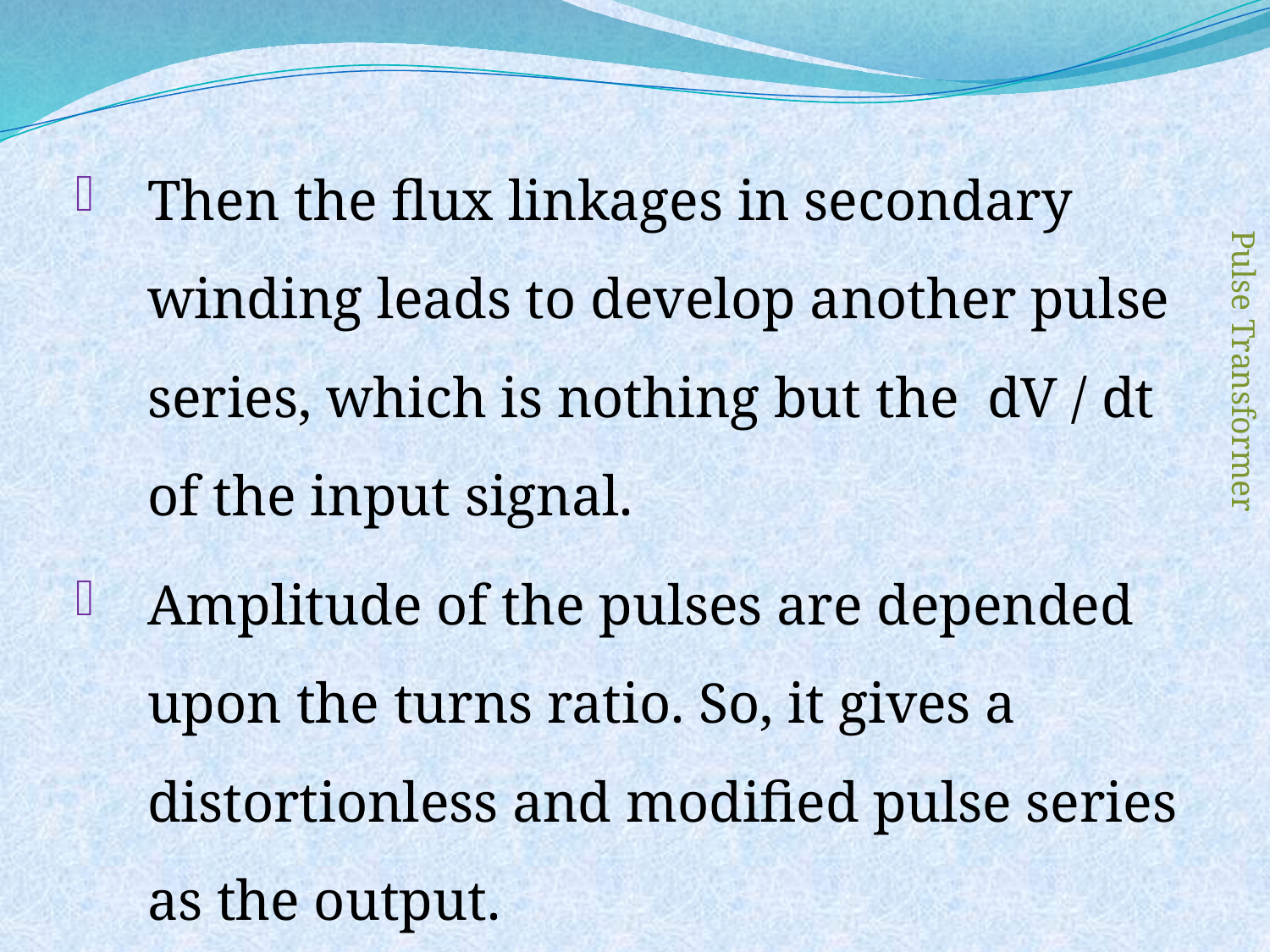

#
Then the flux linkages in secondary winding leads to develop another pulse series, which is nothing but the  dV / dt of the input signal.
Amplitude of the pulses are depended upon the turns ratio. So, it gives a distortionless and modified pulse series as the output.
Pulse Transformer